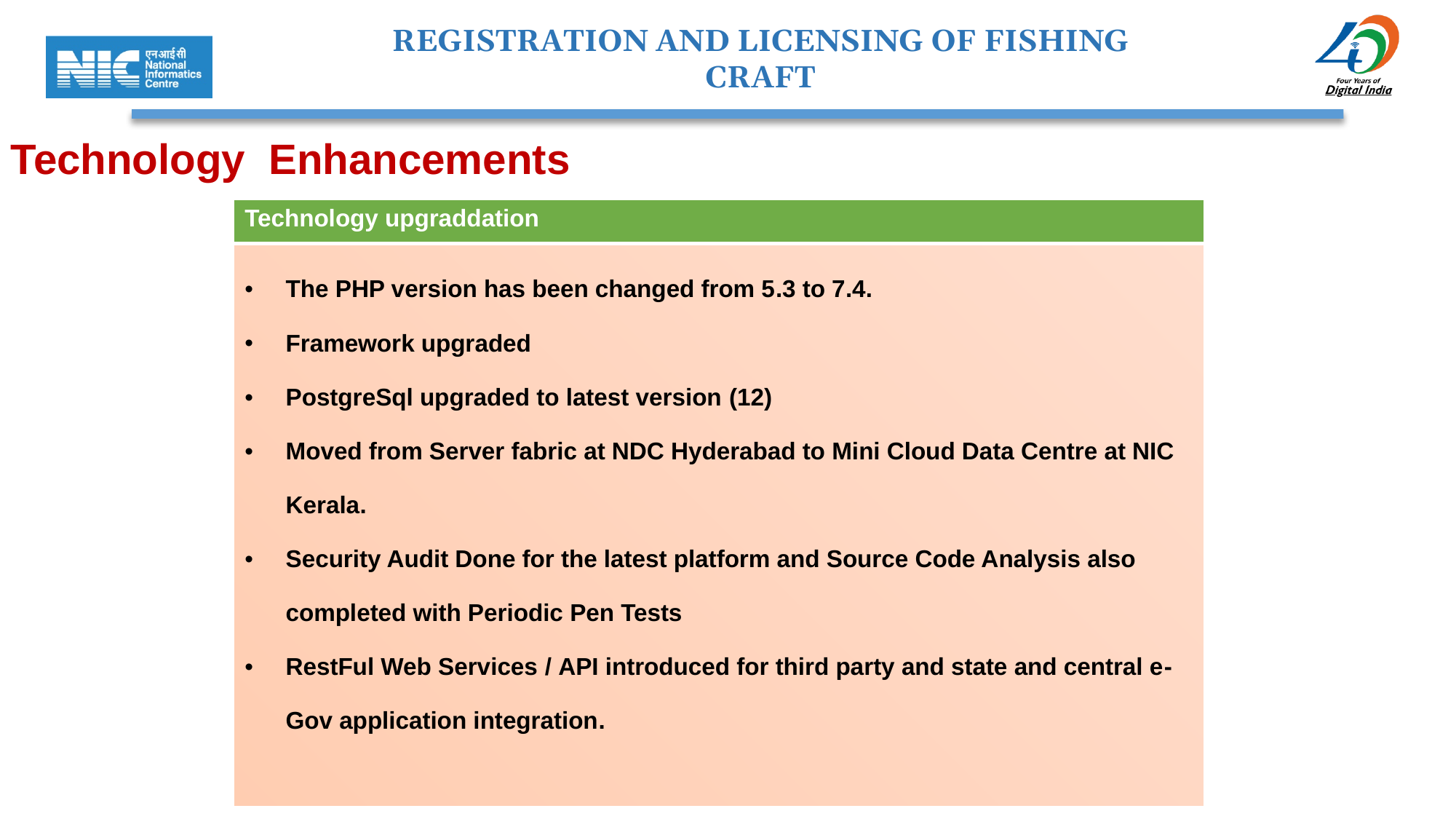

REGISTRATION AND LICENSING OF FISHING CRAFT
Technology  Enhancements
| Technology upgraddation |
| --- |
| The PHP version has been changed from 5.3 to 7.4. Framework upgraded PostgreSql upgraded to latest version (12) Moved from Server fabric at NDC Hyderabad to Mini Cloud Data Centre at NIC Kerala. Security Audit Done for the latest platform and Source Code Analysis also completed with Periodic Pen Tests RestFul Web Services / API introduced for third party and state and central e-Gov application integration. |